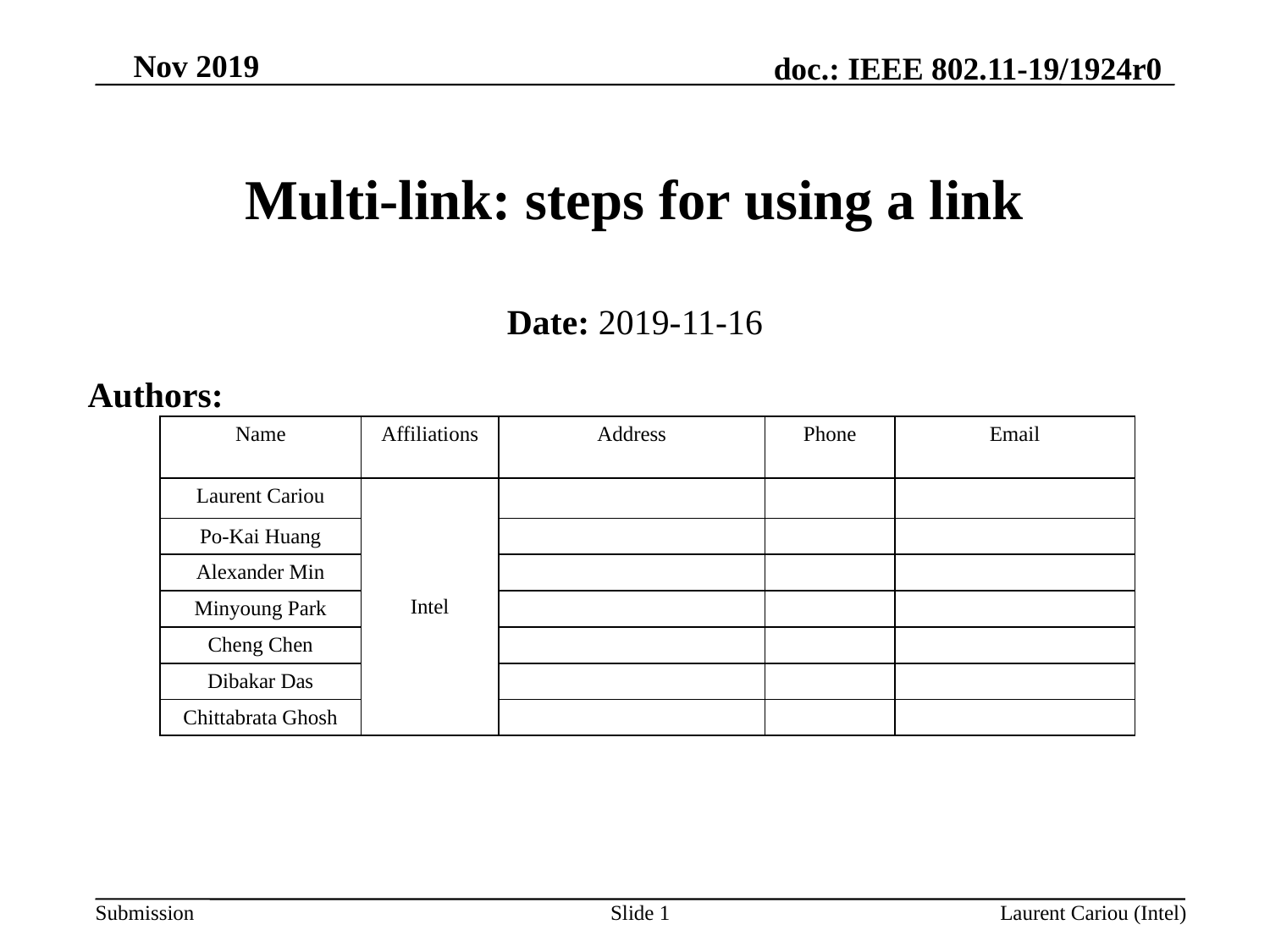

# Multi-link: steps for using a link
Date: 2019-11-16
Authors:
| Name | Affiliations | Address | Phone | Email |
| --- | --- | --- | --- | --- |
| Laurent Cariou | Intel |  |  |  |
| Po-Kai Huang |  |  |  |  |
| Alexander Min |  |  |  |  |
| Minyoung Park |  |  |  |  |
| Cheng Chen |  |  |  |  |
| Dibakar Das |  |  |  |  |
| Chittabrata Ghosh |  |  |  |  |
Slide 1
Laurent Cariou (Intel)